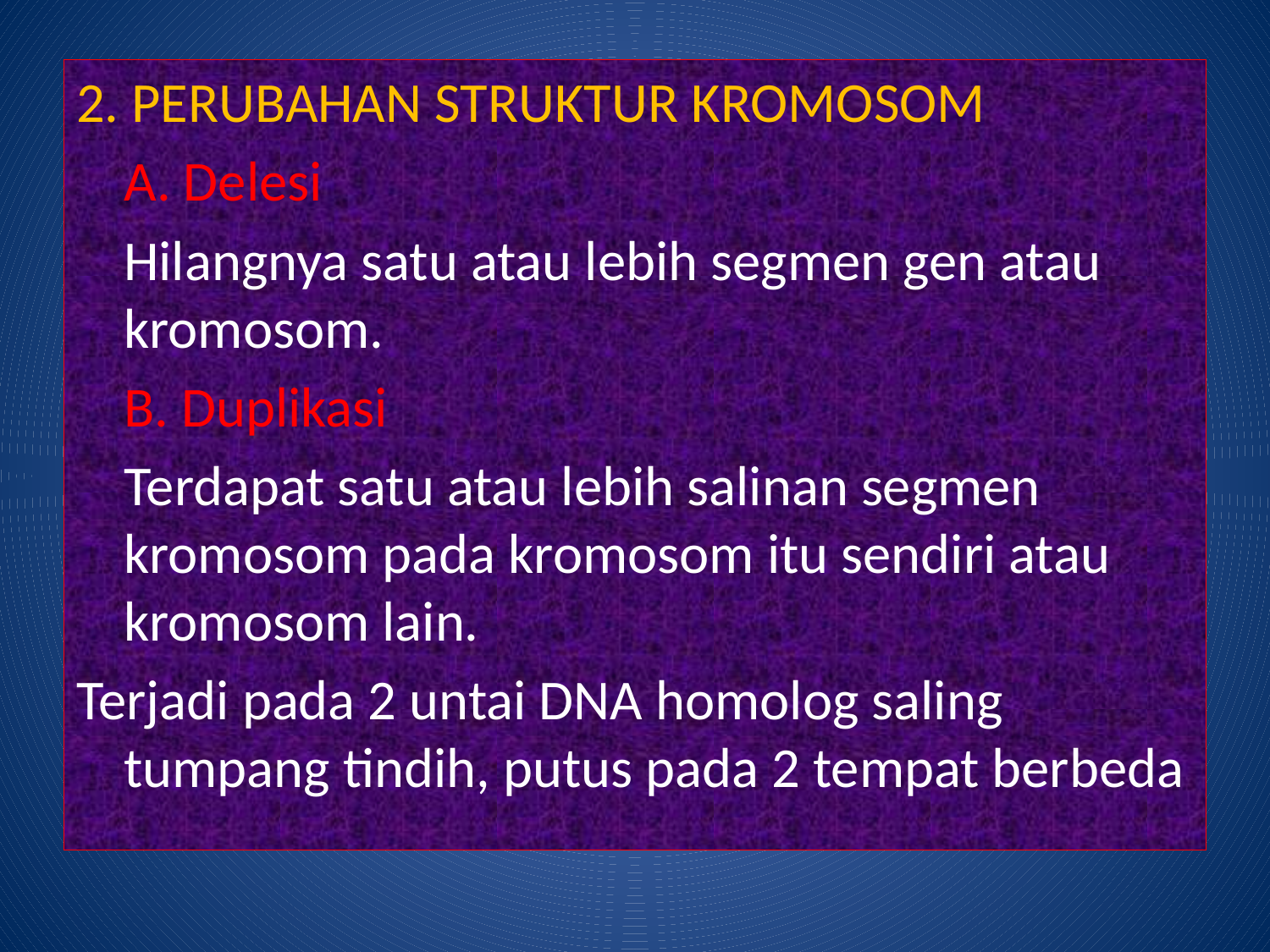

2. PERUBAHAN STRUKTUR KROMOSOM
	A. Delesi
	Hilangnya satu atau lebih segmen gen atau kromosom.
	B. Duplikasi
	Terdapat satu atau lebih salinan segmen kromosom pada kromosom itu sendiri atau kromosom lain.
Terjadi pada 2 untai DNA homolog saling tumpang tindih, putus pada 2 tempat berbeda